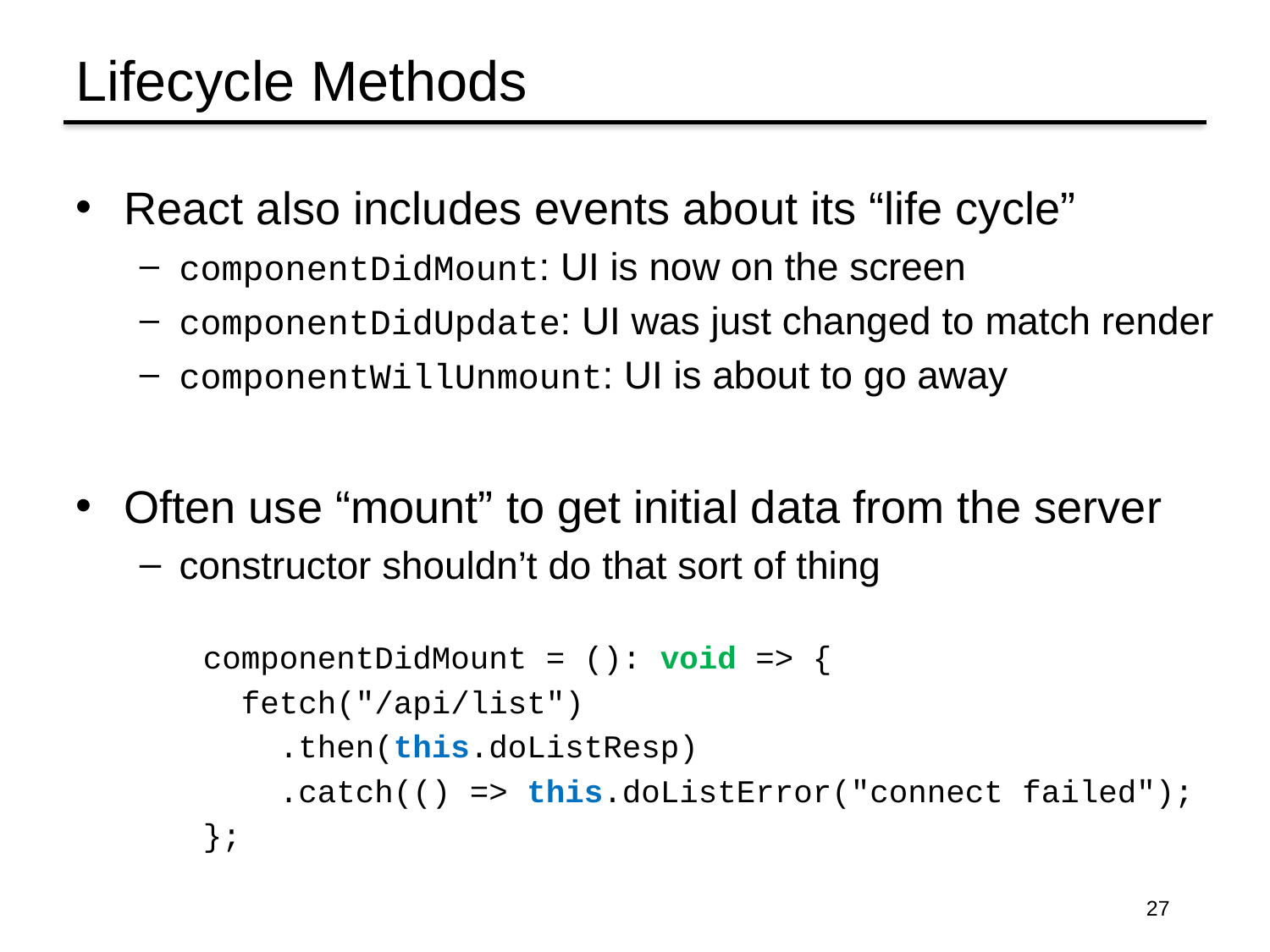

# Lifecycle Methods
React also includes events about its “life cycle”
componentDidMount: UI is now on the screen
componentDidUpdate: UI was just changed to match render
componentWillUnmount: UI is about to go away

Often use “mount” to get initial data from the server
constructor shouldn’t do that sort of thing

componentDidMount = (): void => {
  fetch("/api/list")
    .then(this.doListResp)
    .catch(() => this.doListError("connect failed");
};
27